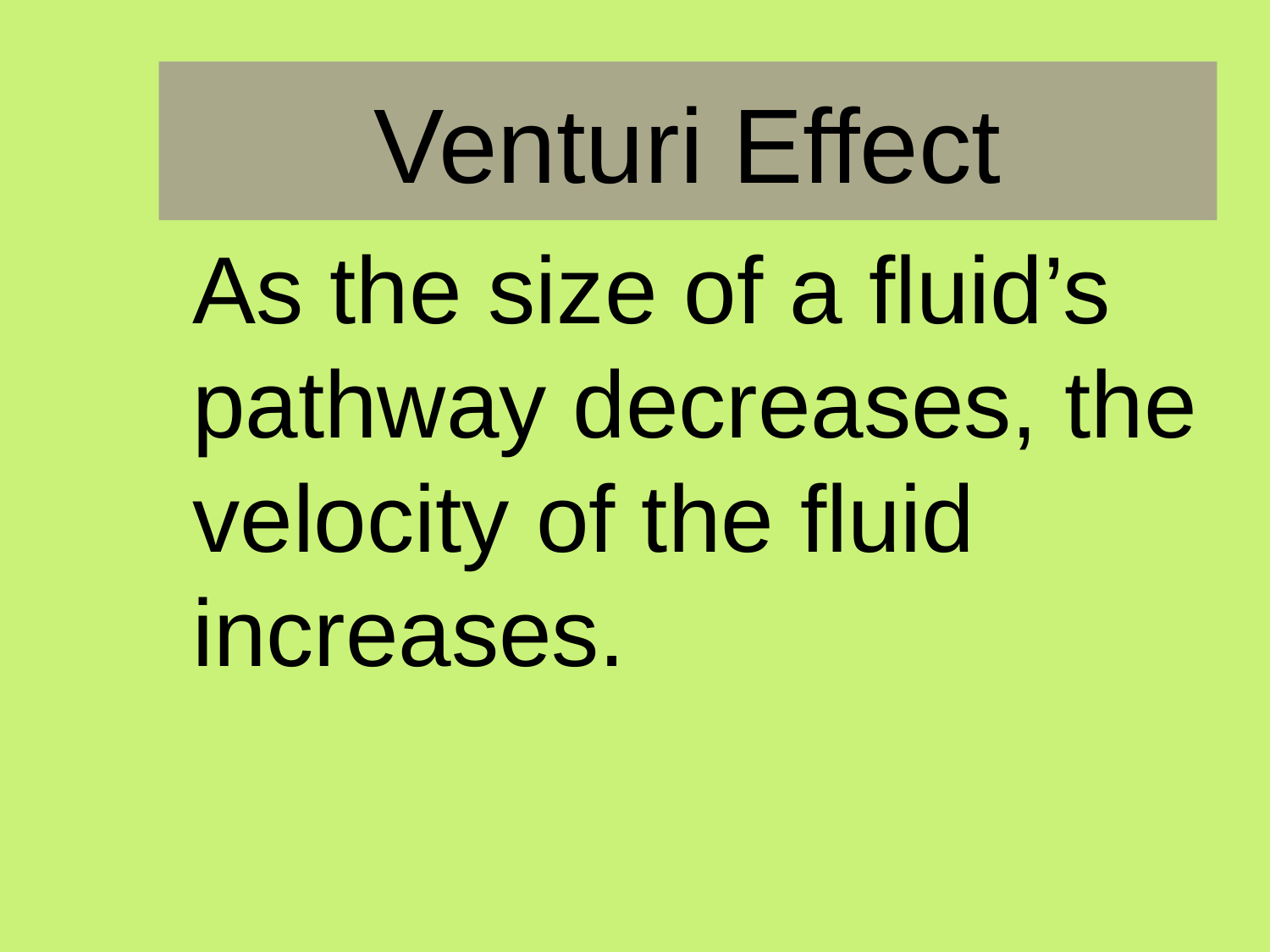

# Venturi Effect
As the size of a fluid’s pathway decreases, the velocity of the fluid increases.